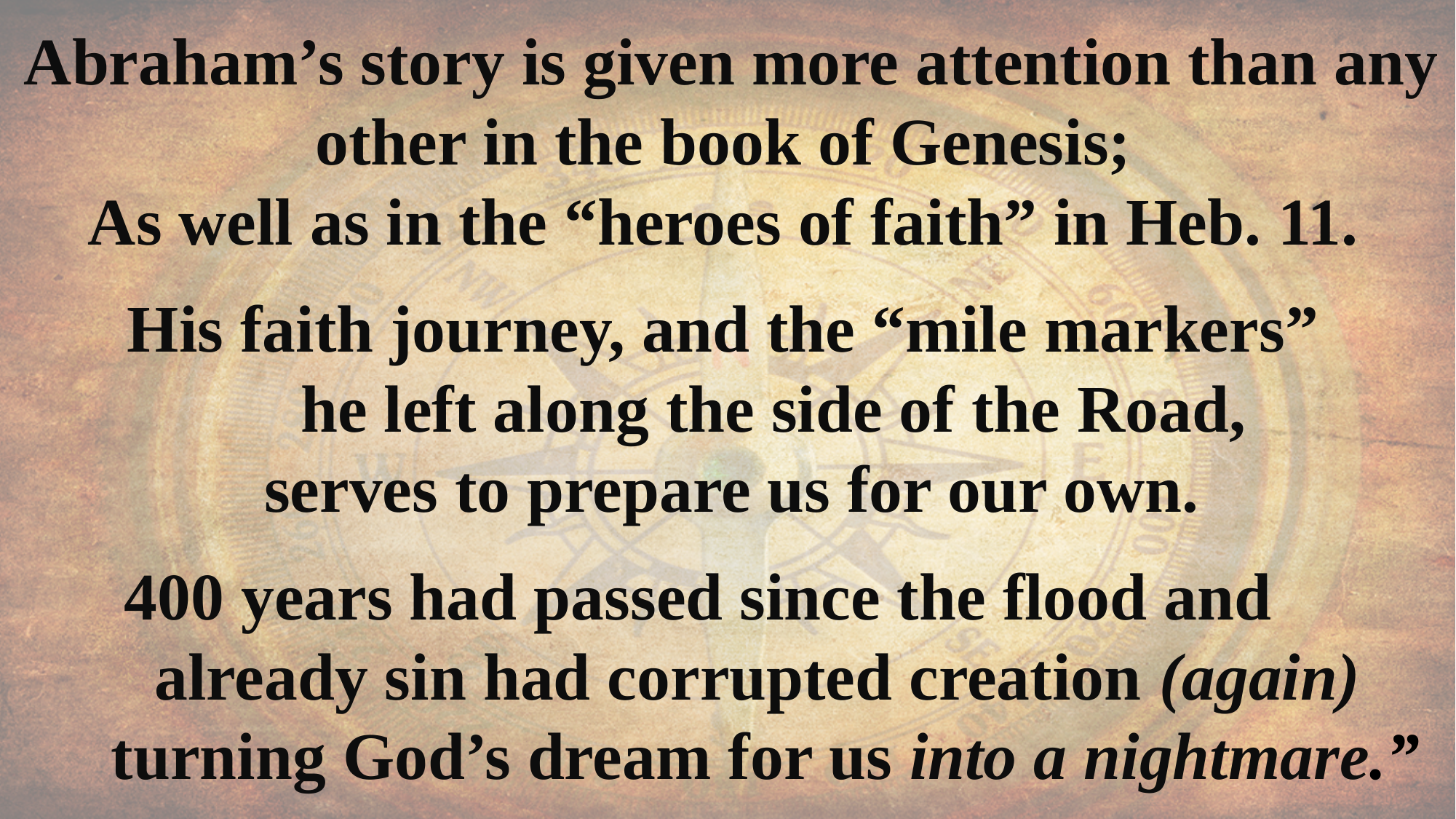

Abraham’s story is given more attention than any other in the book of Genesis;
As well as in the “heroes of faith” in Heb. 11.
His faith journey, and the “mile markers”
     he left along the side of the Road,
 serves to prepare us for our own.
400 years had passed since the flood and
    already sin had corrupted creation (again)
    turning God’s dream for us into a nightmare.”